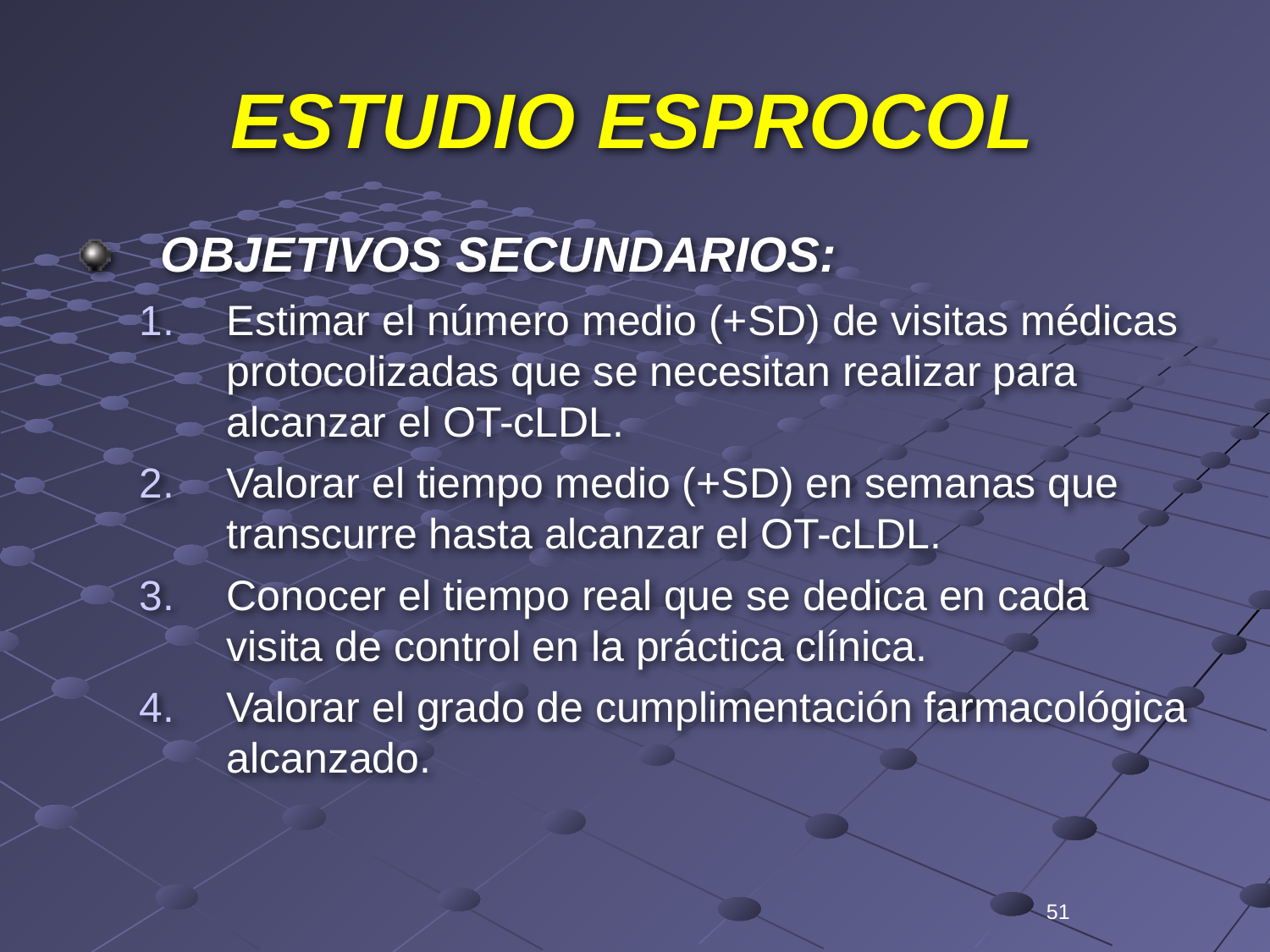

# ESTUDIO ESPROCOL

OBJETIVOS SECUNDARIOS:
Estimar el número medio (+SD) de visitas médicas protocolizadas que se necesitan realizar para alcanzar el OT-cLDL.
Valorar el tiempo medio (+SD) en semanas que transcurre hasta alcanzar el OT-cLDL.
Conocer el tiempo real que se dedica en cada visita de control en la práctica clínica.
Valorar el grado de cumplimentación farmacológica alcanzado.
51